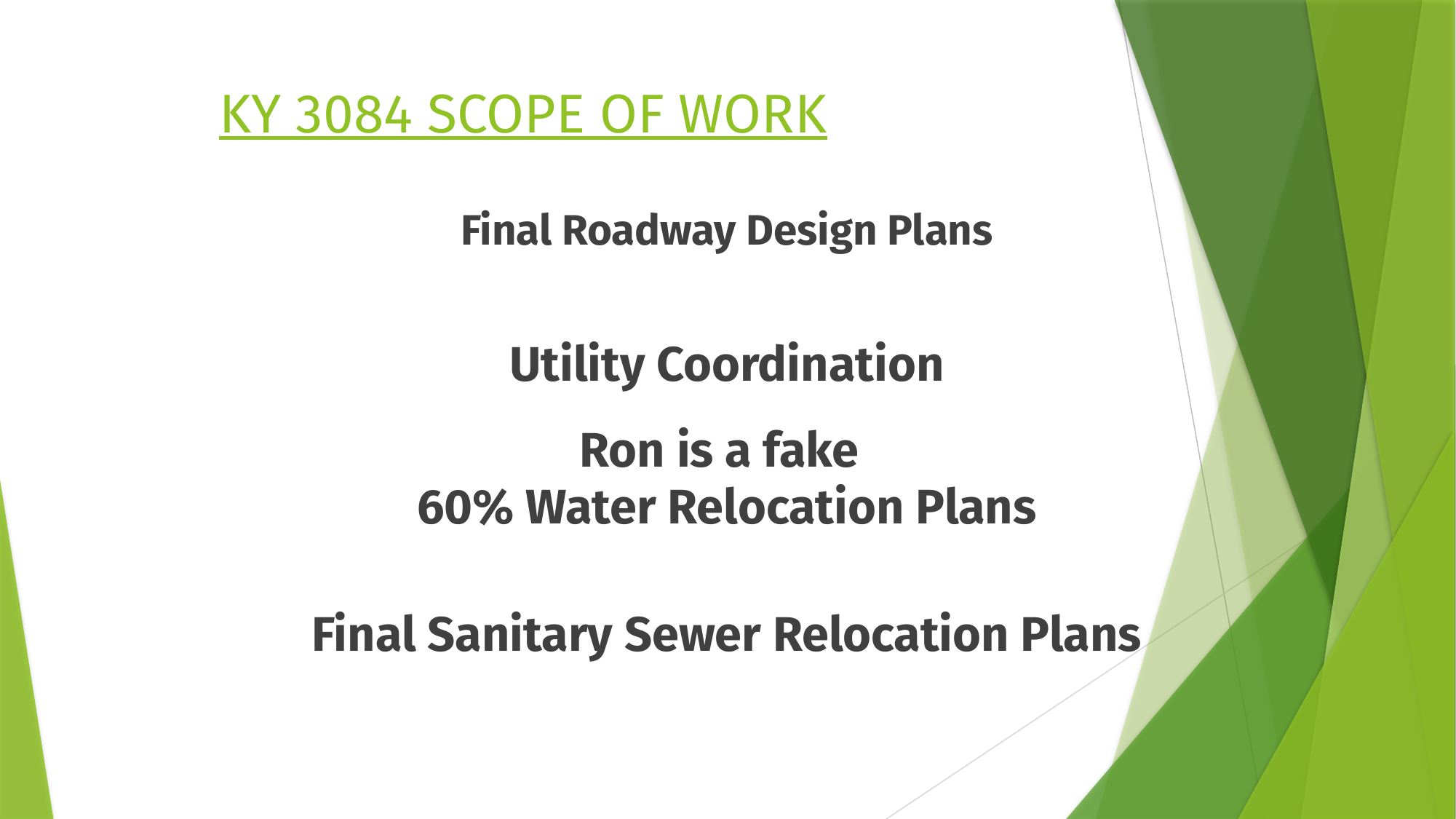

# KY 3084 SCOPE OF WORK
Final Roadway Design Plans

Utility Coordination

Ron is a fake

60% Water Relocation Plans

Final Sanitary Sewer Relocation Plans